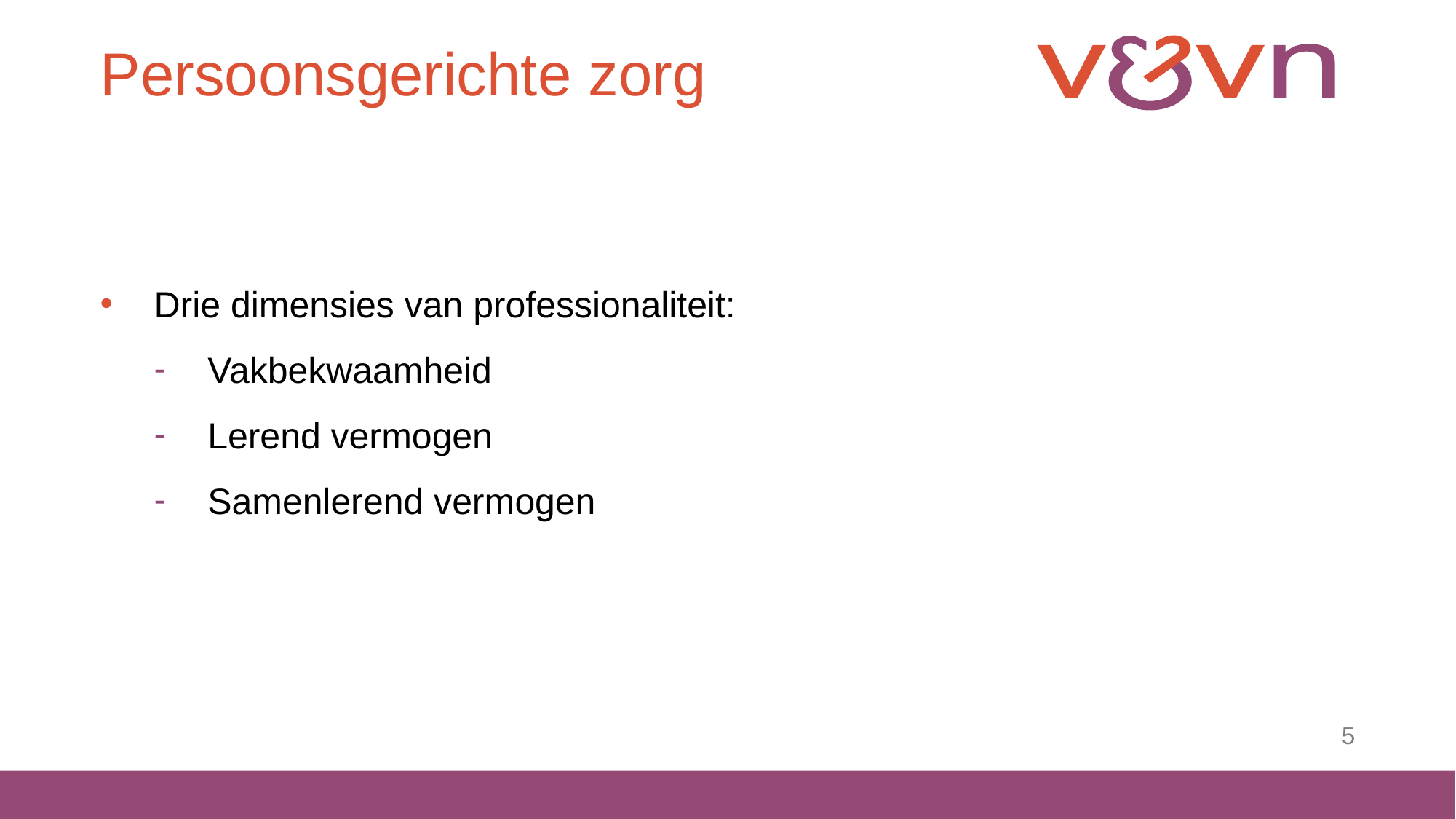

# Persoonsgerichte zorg
Drie dimensies van professionaliteit:
Vakbekwaamheid
Lerend vermogen
Samenlerend vermogen
5